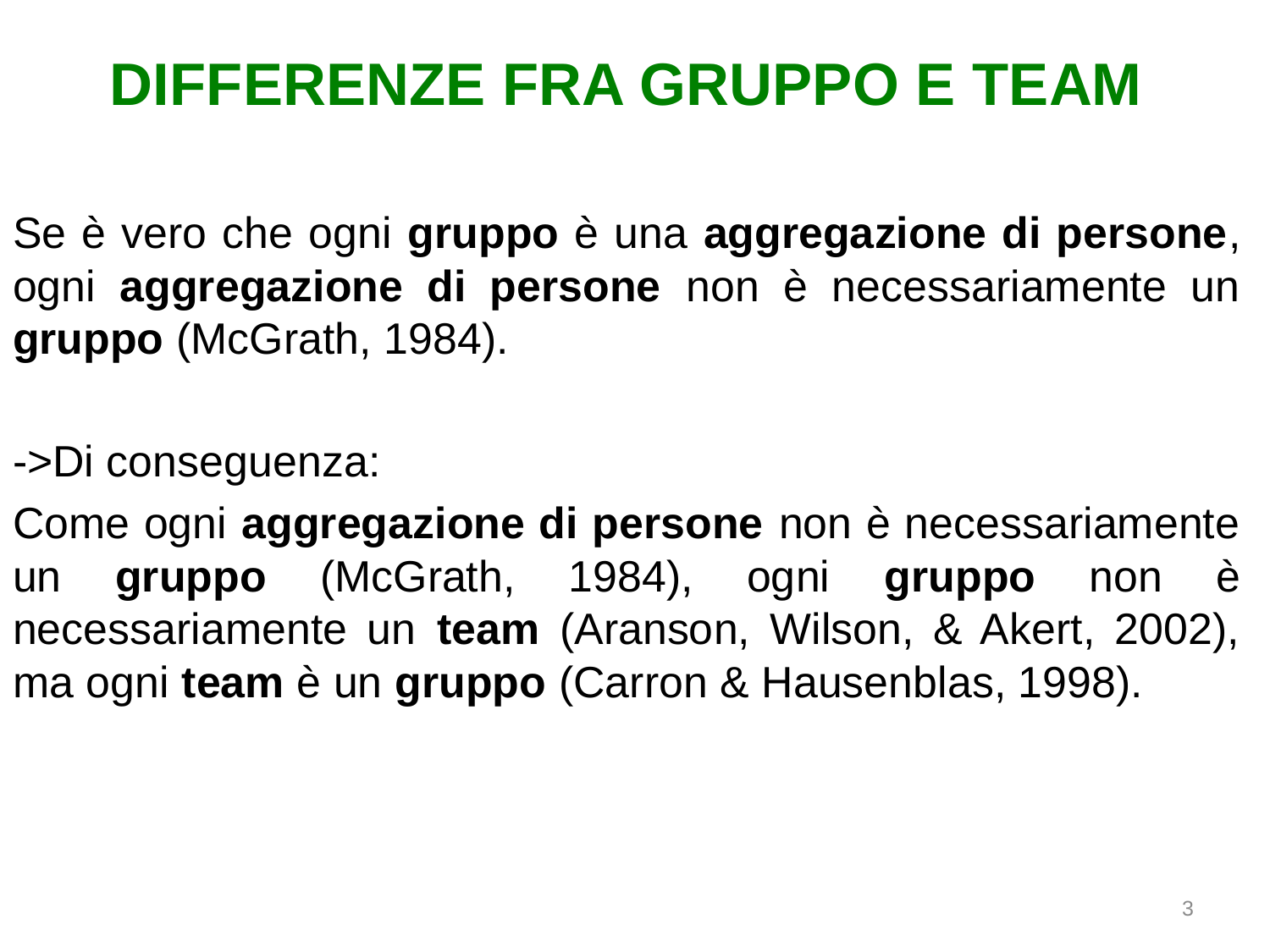

# DIFFERENZE FRA GRUPPO E TEAM
Se è vero che ogni gruppo è una aggregazione di persone, ogni aggregazione di persone non è necessariamente un gruppo (McGrath, 1984).

->Di conseguenza:
Come ogni aggregazione di persone non è necessariamente un gruppo (McGrath, 1984), ogni gruppo non è necessariamente un team (Aranson, Wilson, & Akert, 2002), ma ogni team è un gruppo (Carron & Hausenblas, 1998).

3